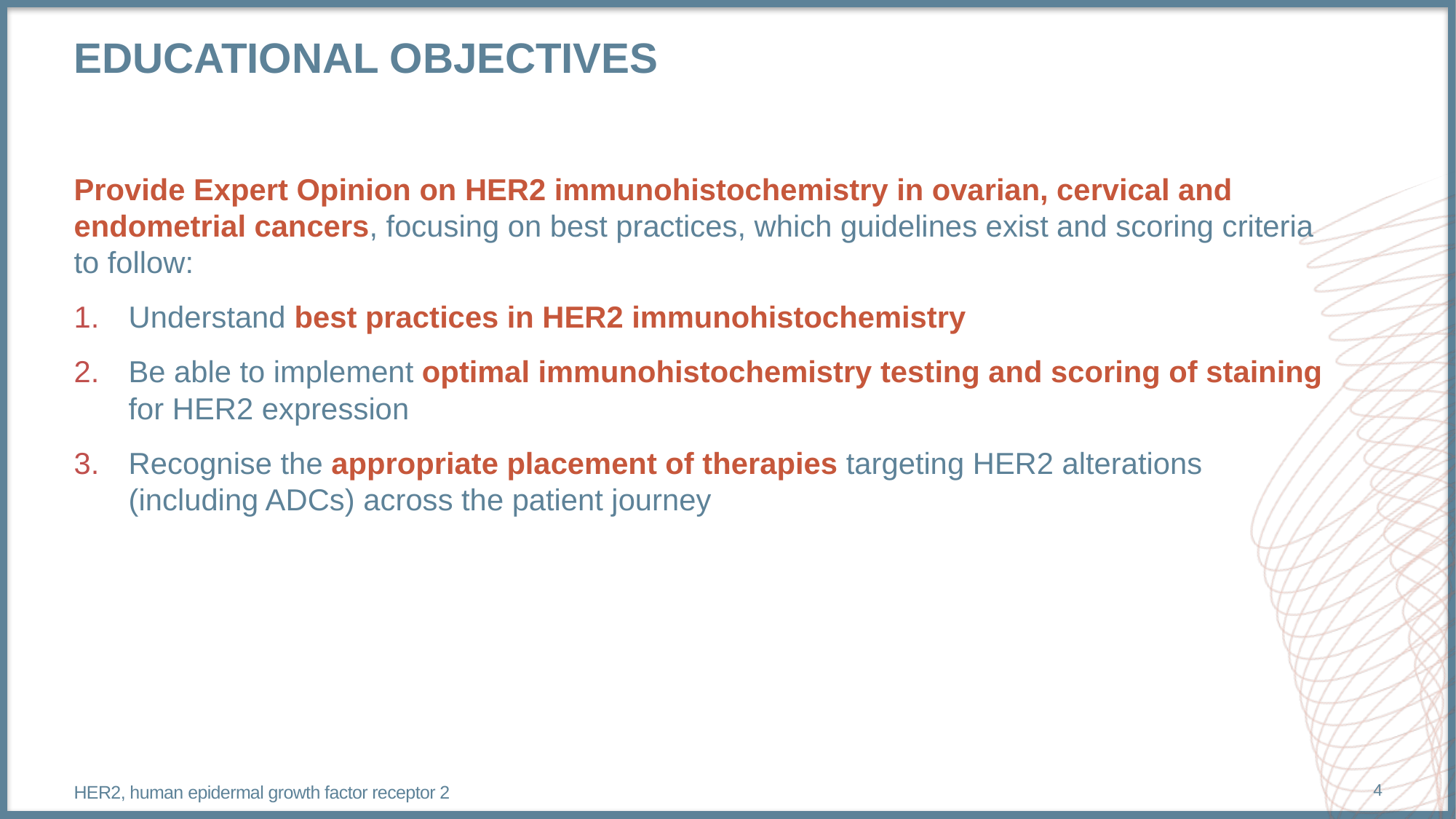

# Educational objectives
Provide Expert Opinion on HER2 immunohistochemistry in ovarian, cervical and endometrial cancers, focusing on best practices, which guidelines exist and scoring criteria
to follow:
Understand best practices in HER2 immunohistochemistry
Be able to implement optimal immunohistochemistry testing and scoring of staining
for HER2 expression
Recognise the appropriate placement of therapies targeting HER2 alterations
(including ADCs) across the patient journey
HER2, human epidermal growth factor receptor 2
4